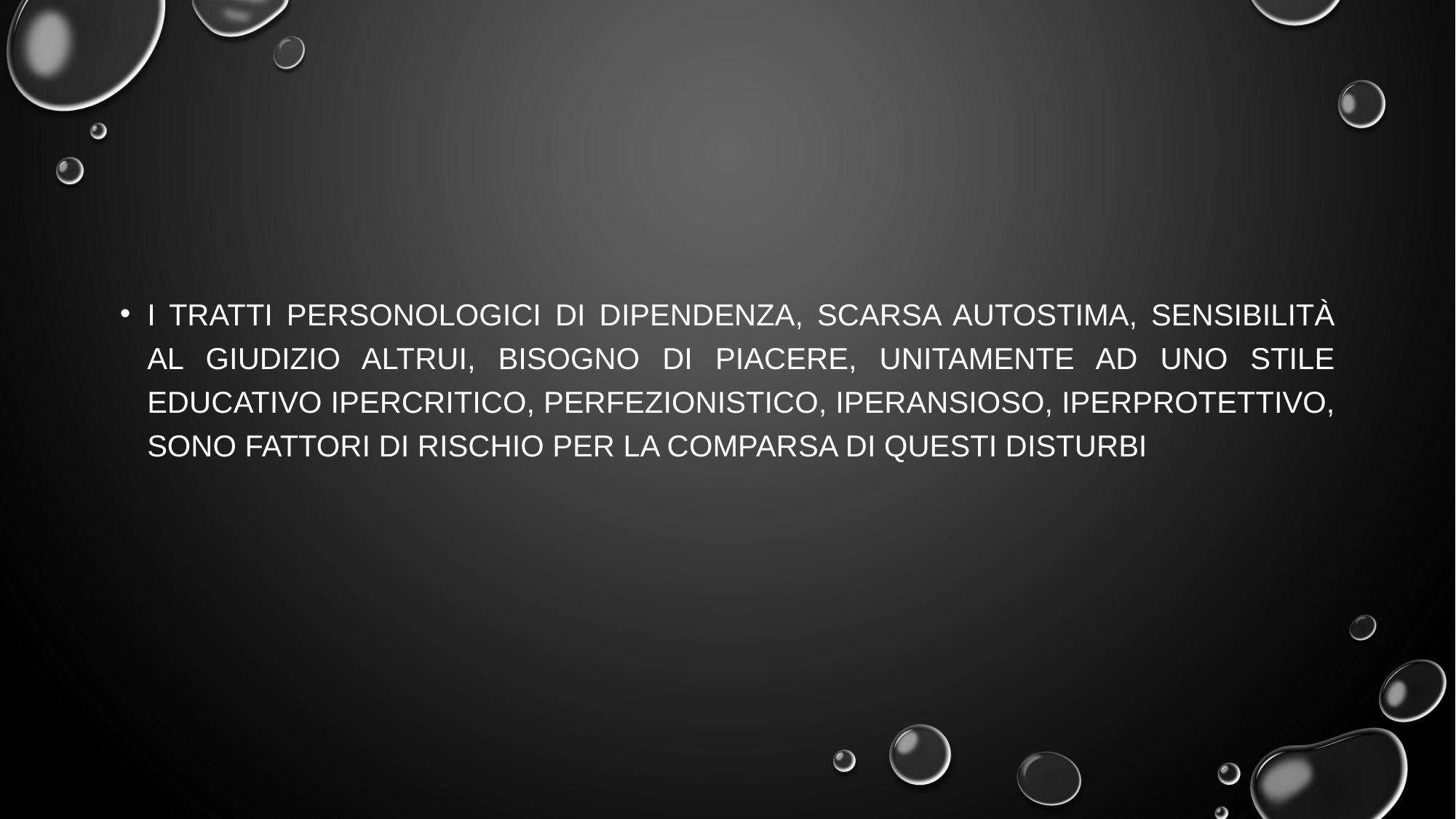

#
i tratti personologici di dipendenza, scarsa autostima, sensibilità al giudizio altrui, bisogno di piacere, unitamente ad uno stile educativo ipercritico, perfezionistico, iperansioso, iperprotettivo, sono fattori di rischio per la comparsa di questi disturbi